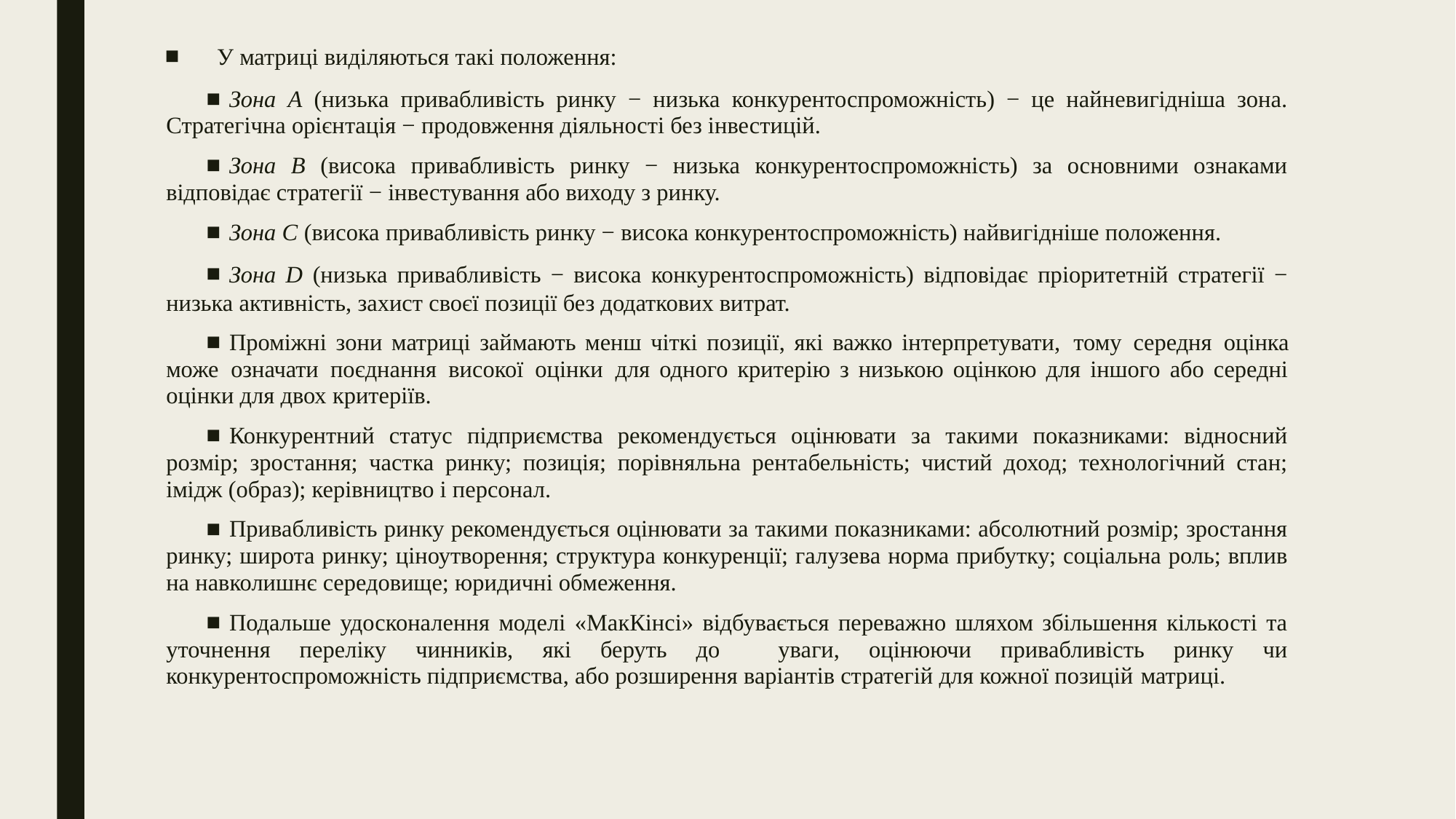

У матриці виділяються такі положення:
Зона А (низька привабливість ринку − низька конкурентоспроможність) − це найневигідніша зона. Стратегічна орієнтація − продовження діяльності без інвестицій.
Зона В (висока привабливість ринку − низька конкурентоспроможність) за основними ознаками відповідає стратегії − інвестування або виходу з ринку.
Зона С (висока привабливість ринку − висока конкурентоспроможність) найвигідніше положення.
Зона D (низька привабливість − висока конкурентоспроможність) відповідає пріоритетній стратегії − низька активність, захист своєї позиції без додаткових витрат.
Проміжні зони матриці займають менш чіткі позиції, які важко інтерпретувати, тому середня оцінка може означати поєднання високої оцінки для одного критерію з низькою оцінкою для іншого або середні оцінки для двох критеріїв.
Конкурентний статус підприємства рекомендується оцінювати за такими показниками: відносний розмір; зростання; частка ринку; позиція; порівняльна рентабельність; чистий доход; технологічний стан; імідж (образ); керівництво і персонал.
Привабливість ринку рекомендується оцінювати за такими показниками: абсолютний розмір; зростання ринку; широта ринку; ціноутворення; структура конкуренції; галузева норма прибутку; соціальна роль; вплив на навколишнє середовище; юридичні обмеження.
Подальше удосконалення моделі «МакКінсі» відбувається переважно шляхом збільшення кількості та уточнення переліку чинників, які беруть до  уваги, оцінюючи привабливість ринку чи конкурентоспроможність підприємства, або розширення варіантів стратегій для кожної позицій матриці.